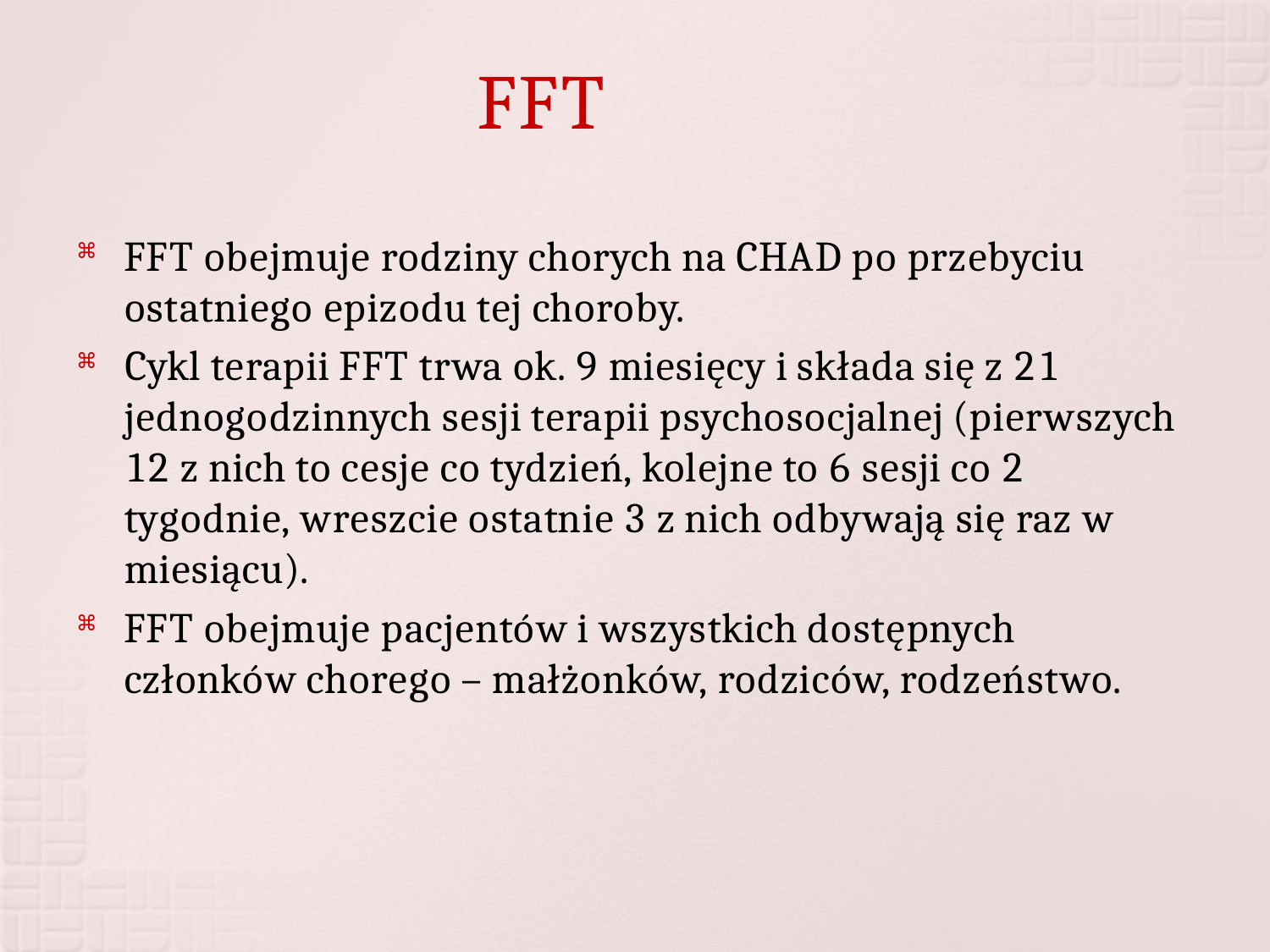

# FFT
FFT obejmuje rodziny chorych na CHAD po przebyciu ostatniego epizodu tej choroby.
Cykl terapii FFT trwa ok. 9 miesięcy i składa się z 21 jednogodzinnych sesji terapii psychosocjalnej (pierwszych 12 z nich to cesje co tydzień, kolejne to 6 sesji co 2 tygodnie, wreszcie ostatnie 3 z nich odbywają się raz w miesiącu).
FFT obejmuje pacjentów i wszystkich dostępnych członków chorego – małżonków, rodziców, rodzeństwo.